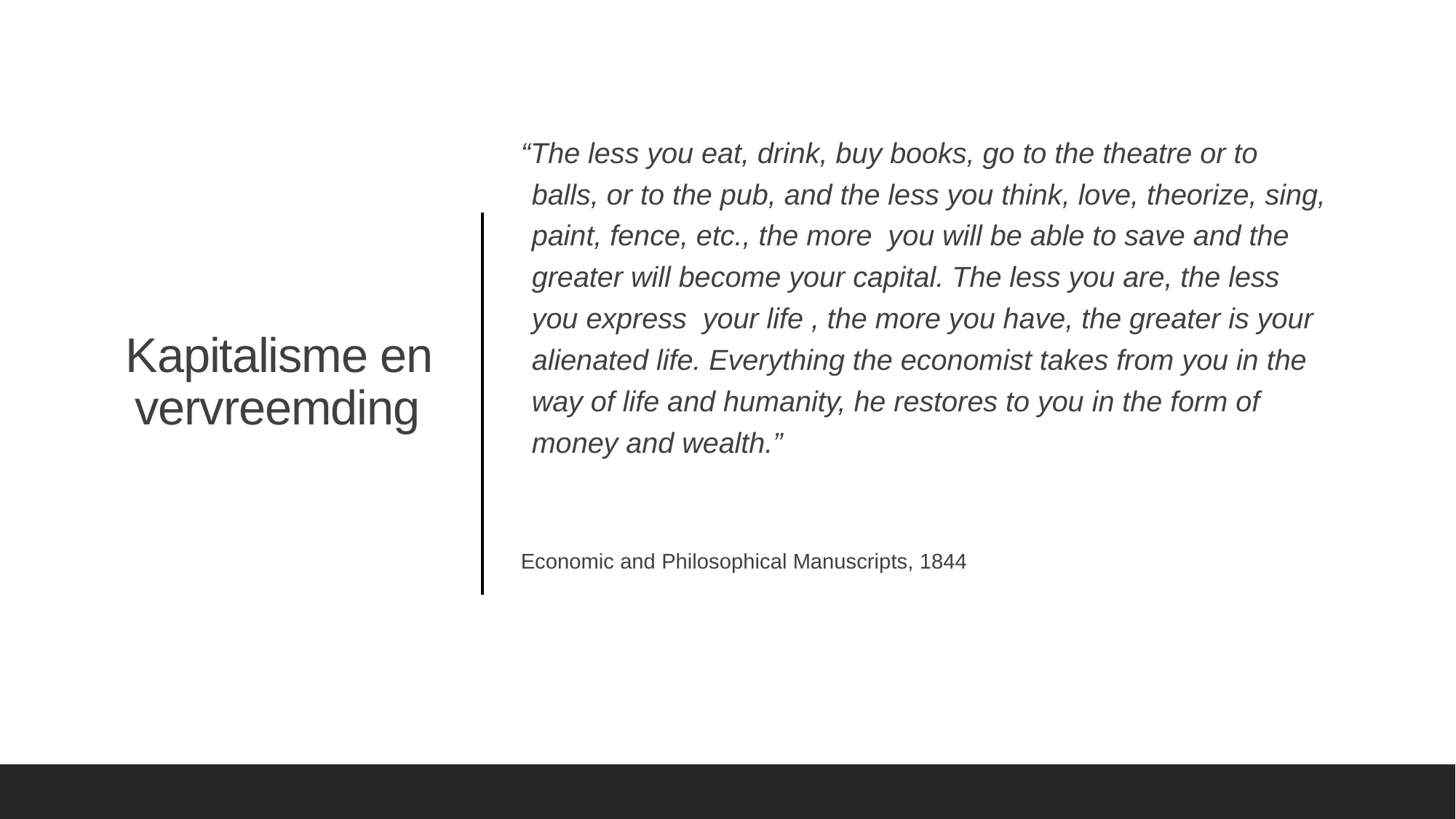

“The less you eat, drink, buy books, go to the theatre or to balls, or to the pub, and the less you think, love, theorize, sing, paint, fence, etc., the more  you will be able to save and the greater will become your capital. The less you are, the less you express  your life , the more you have, the greater is your alienated life. Everything the economist takes from you in the way of life and humanity, he restores to you in the form of money and wealth.”

Economic and Philosophical Manuscripts, 1844

Kapitalisme en vervreemding